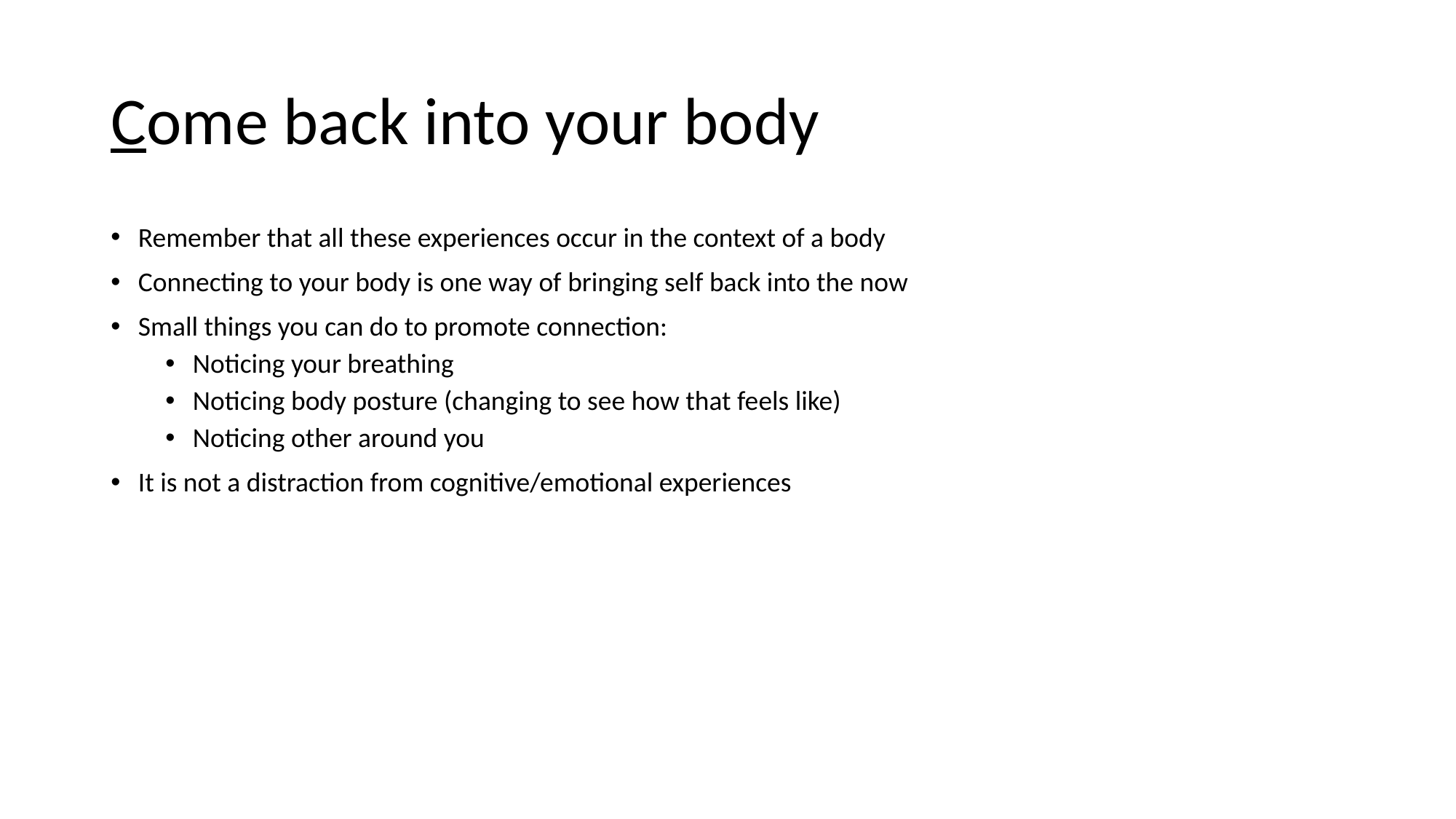

# Come back into your body
Remember that all these experiences occur in the context of a body
Connecting to your body is one way of bringing self back into the now
Small things you can do to promote connection:
Noticing your breathing
Noticing body posture (changing to see how that feels like)
Noticing other around you
It is not a distraction from cognitive/emotional experiences